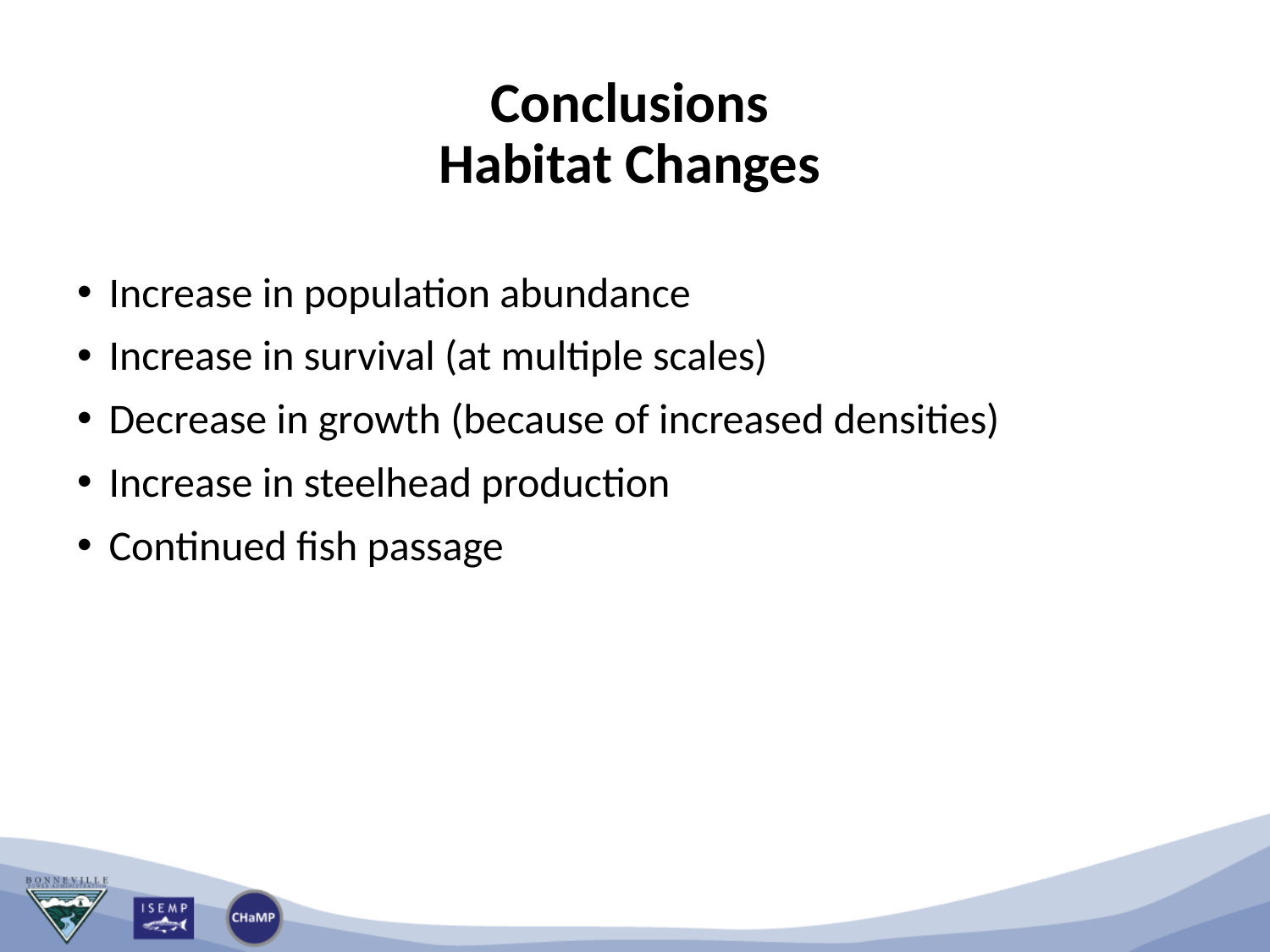

# Conclusions Habitat Changes
Increase in population abundance
Increase in survival (at multiple scales)
Decrease in growth (because of increased densities)
Increase in steelhead production
Continued fish passage